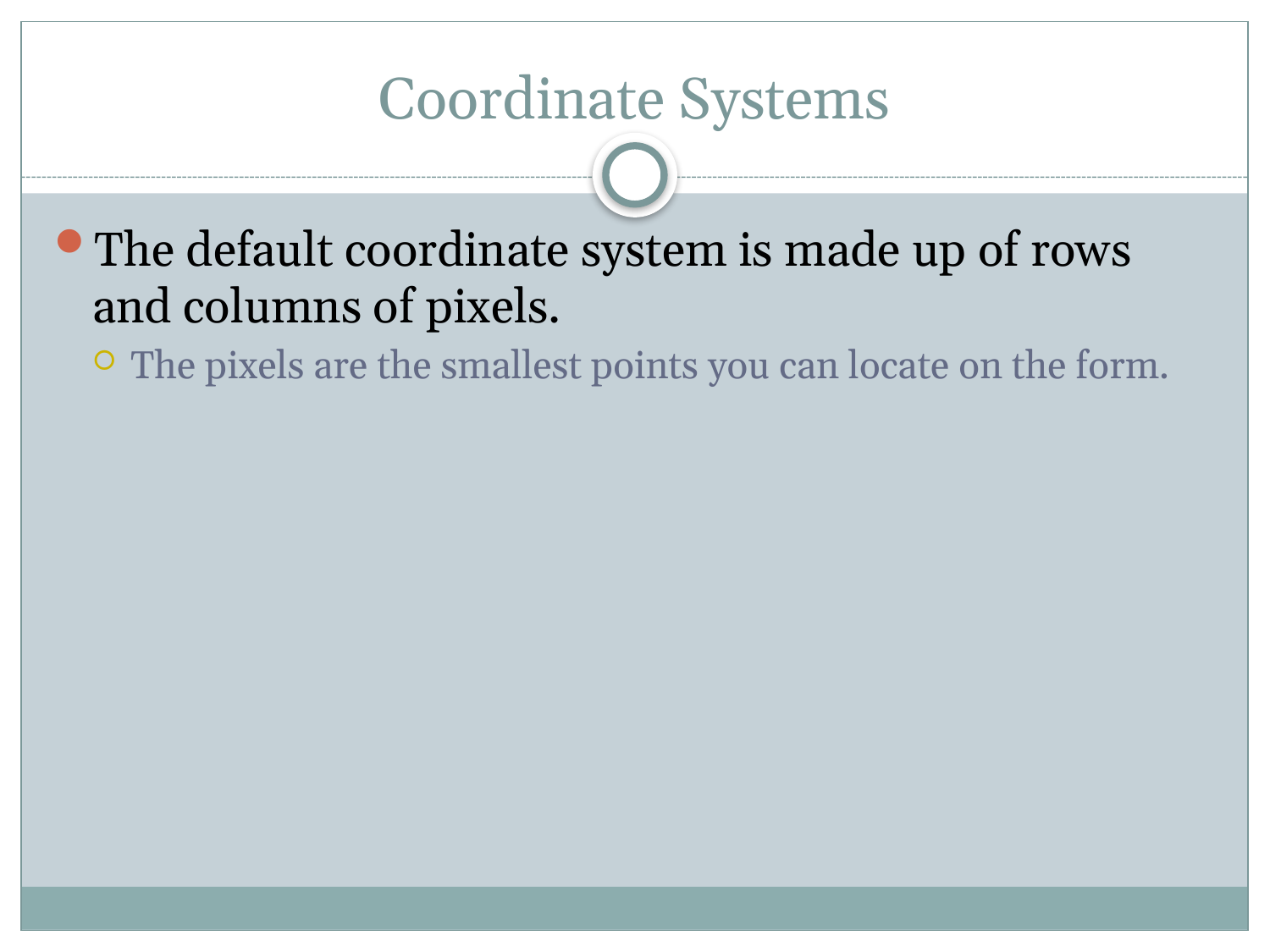

# Coordinate Systems
The default coordinate system is made up of rows and columns of pixels.
The pixels are the smallest points you can locate on the form.